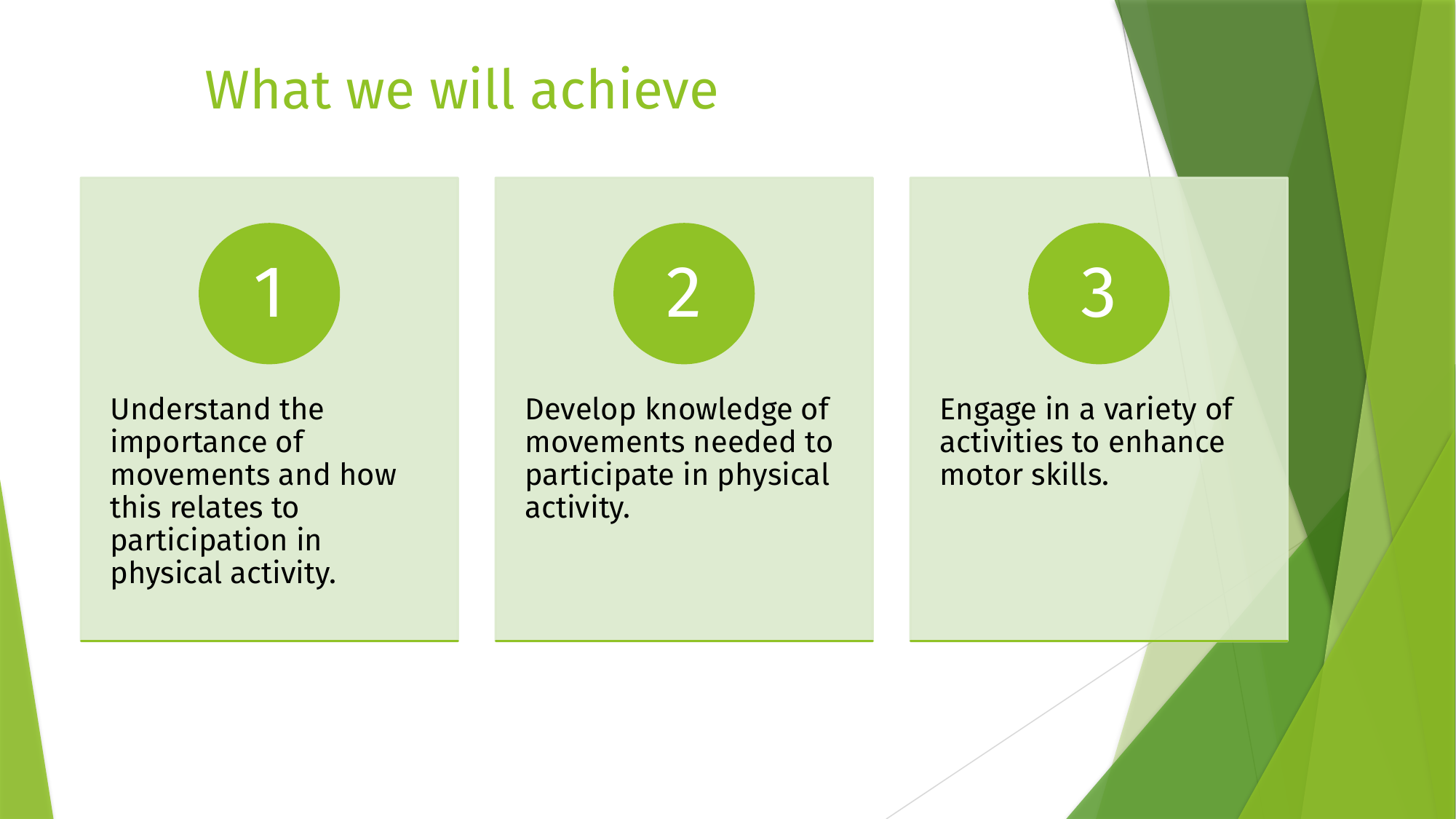

# What we will achieve
Understand the importance of movements and how this relates to participation in physical activity.
1
Develop knowledge of movements needed to participate in physical activity.
2
Engage in a variety of activities to enhance motor skills.
3